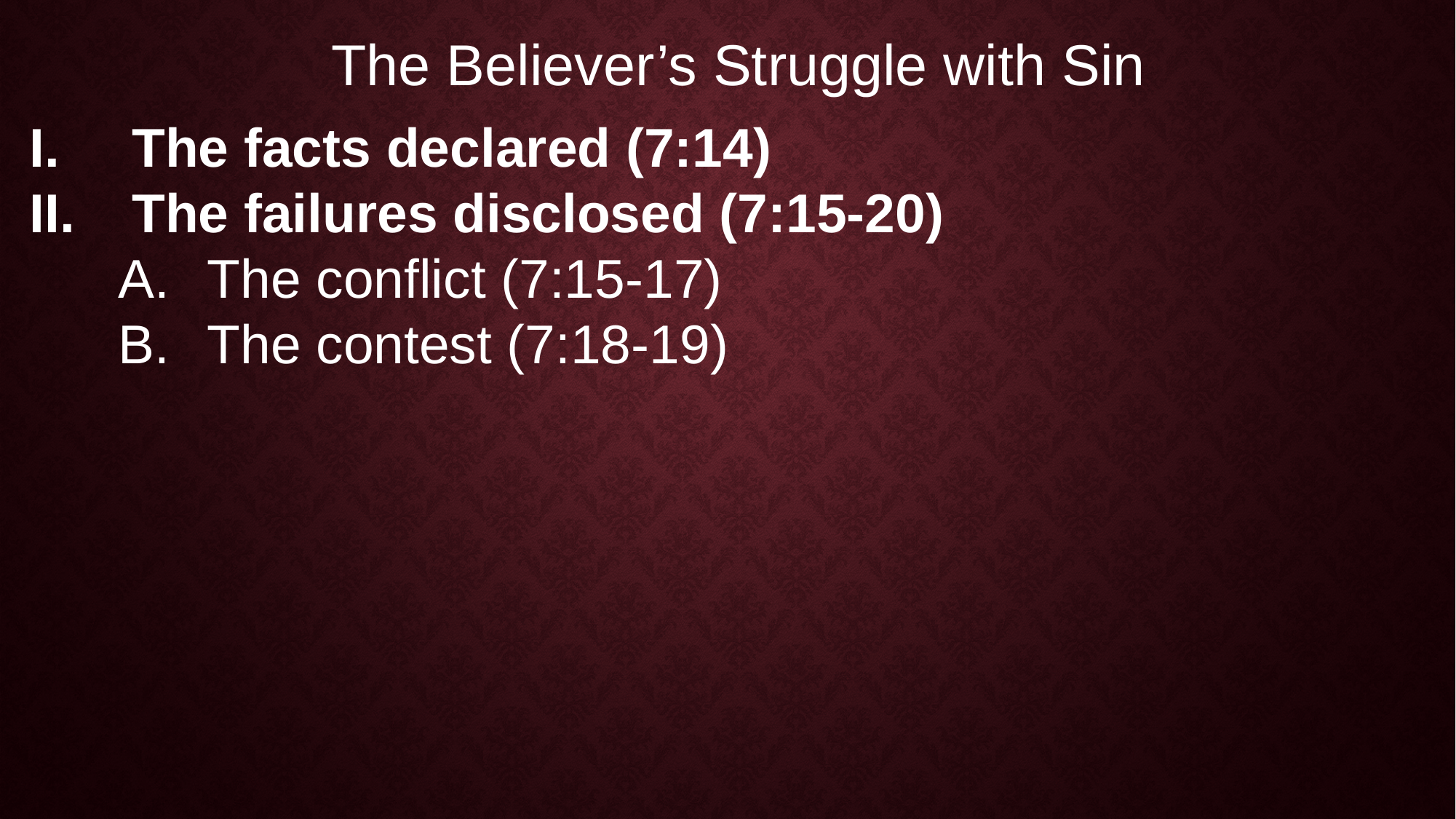

The Believer’s Struggle with Sin
The facts declared (7:14)
The failures disclosed (7:15-20)
The conflict (7:15-17)
The contest (7:18-19)